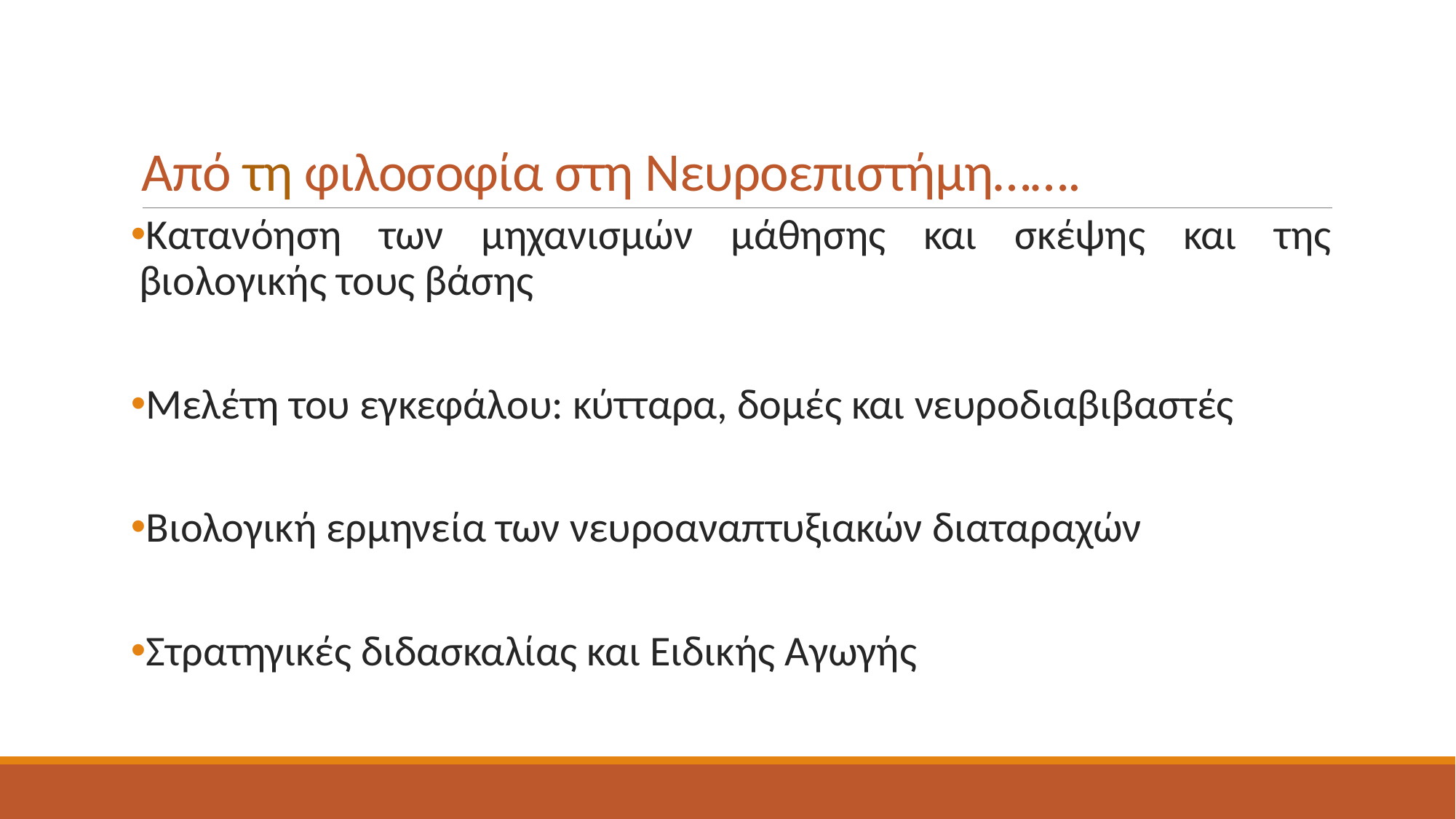

# Από τη φιλοσοφία στη Νευροεπιστήμη…….
Κατανόηση των μηχανισμών μάθησης και σκέψης και της βιολογικής τους βάσης

Μελέτη του εγκεφάλου: κύτταρα, δομές και νευροδιαβιβαστές

Βιολογική ερμηνεία των νευροαναπτυξιακών διαταραχών

Στρατηγικές διδασκαλίας και Ειδικής Αγωγής